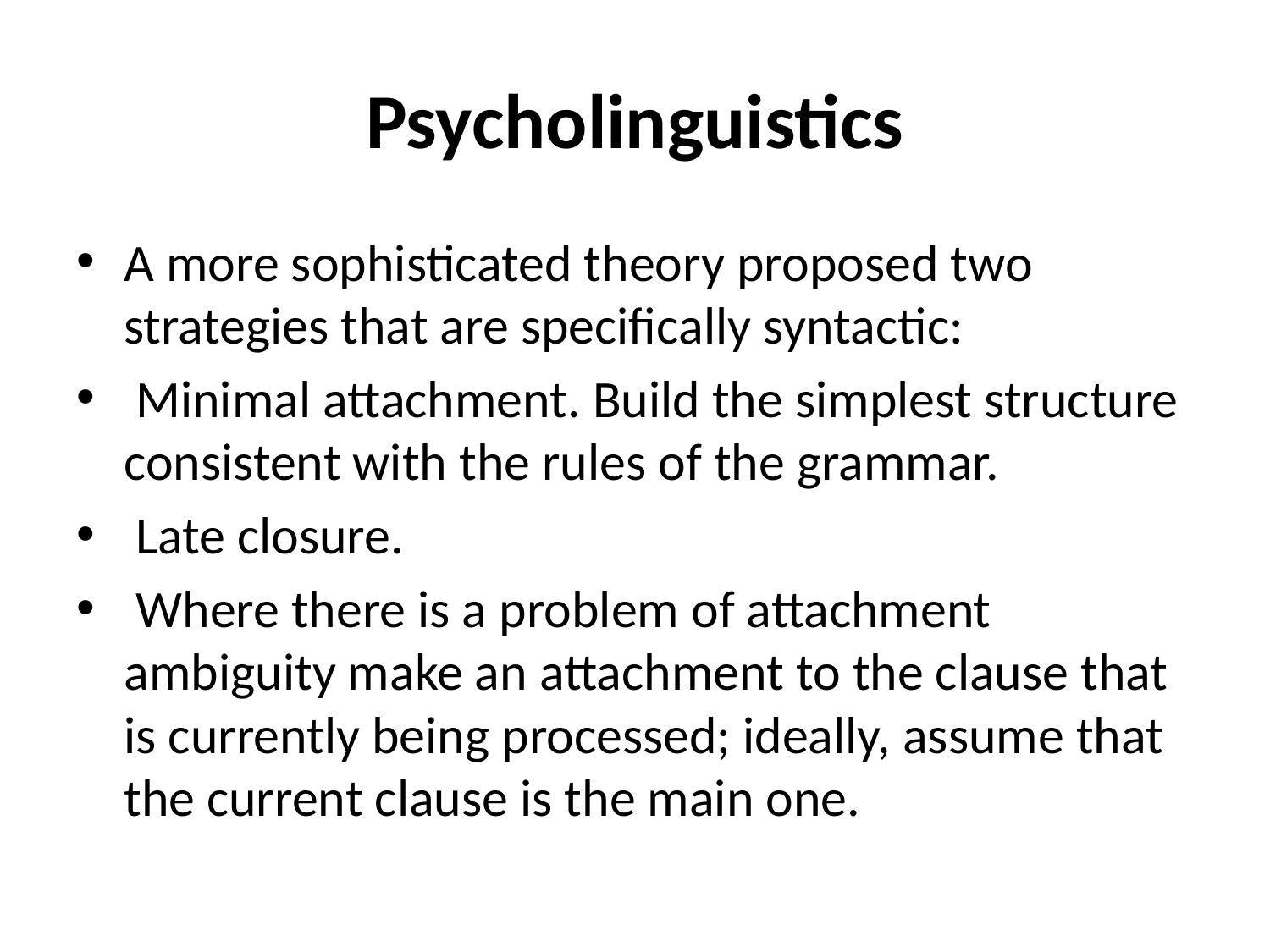

# Psycholinguistics
A more sophisticated theory proposed two strategies that are specifically syntactic:
 Minimal attachment. Build the simplest structure consistent with the rules of the grammar.
 Late closure.
 Where there is a problem of attachment ambiguity make an attachment to the clause that is currently being processed; ideally, assume that the current clause is the main one.